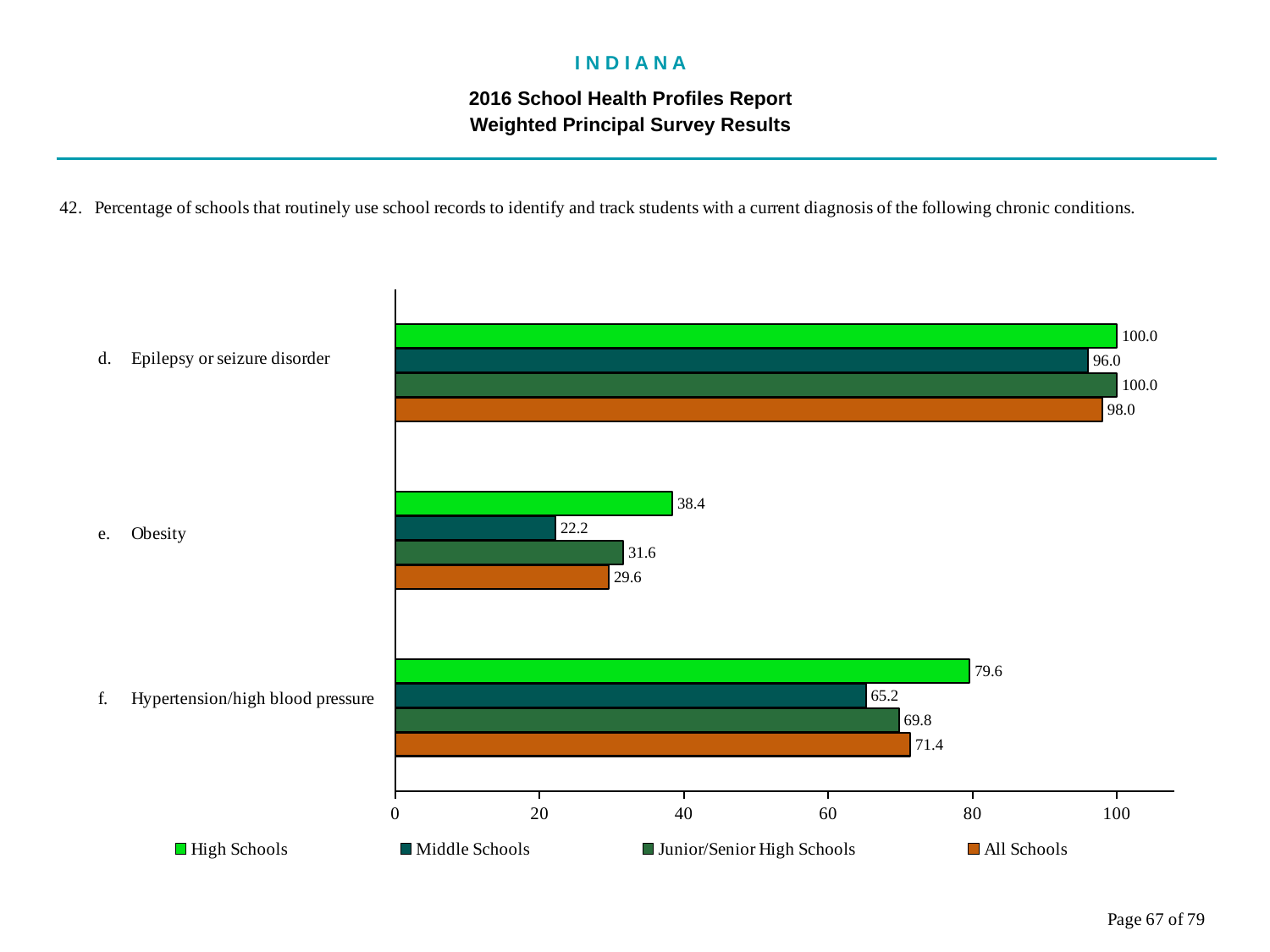

I N D I A N A
2016 School Health Profiles Report
Weighted Principal Survey Results

### Chart

| Category | All Schools | Junior/Senior High Schools | Middle Schools | High Schools |
|---|---|---|---|---|
| Hypertension/high blood pressure | 71.4 | 69.8 | 65.2 | 79.6 |
| Obesity | 29.6 | 31.6 | 22.2 | 38.4 |
| Epilepsy or seizure disorder | 98.0 | 100.0 | 96.0 | 100.0 |